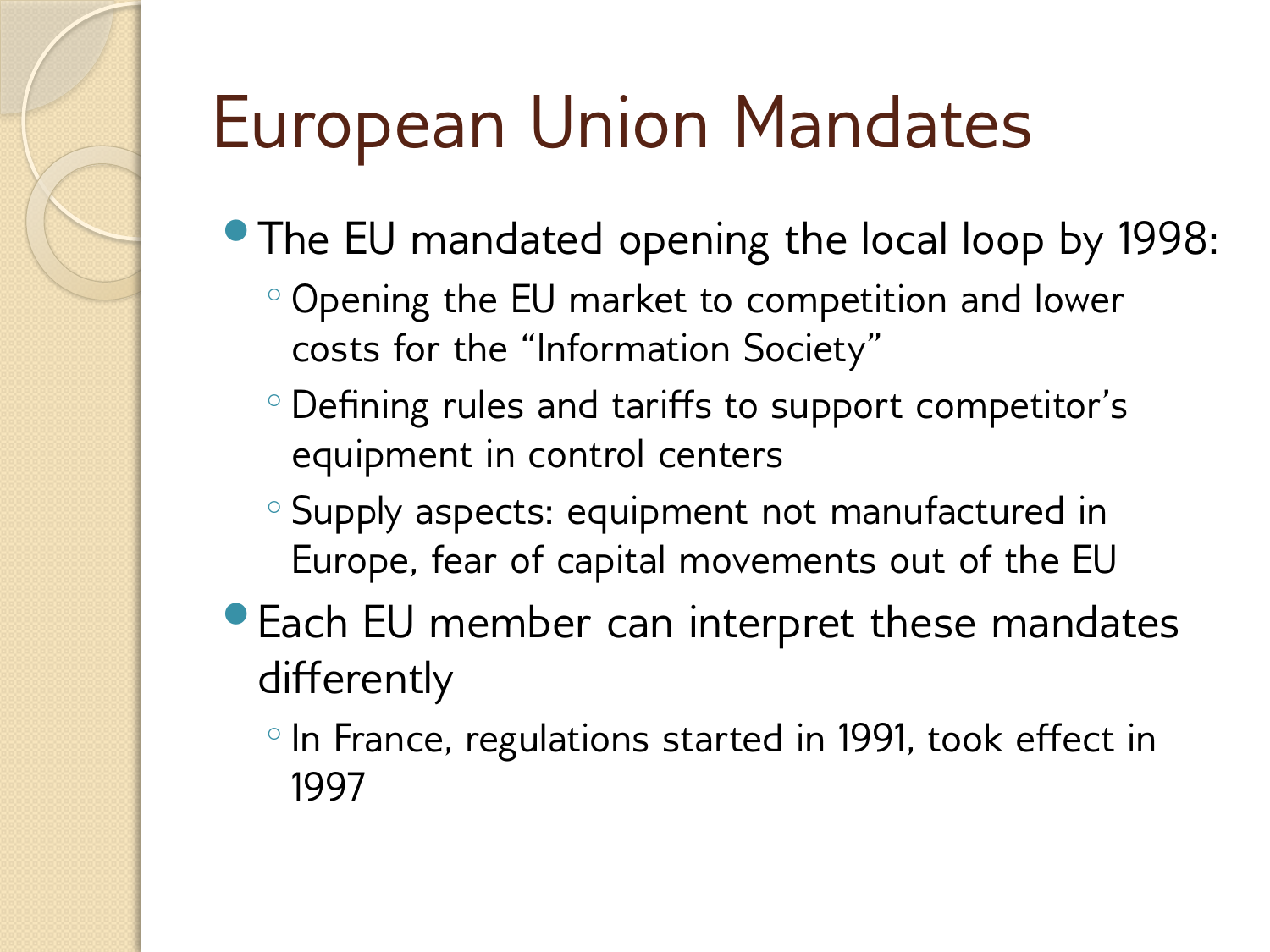

# European Union Mandates
The EU mandated opening the local loop by 1998:
Opening the EU market to competition and lower costs for the “Information Society”
Defining rules and tariffs to support competitor’s equipment in control centers
Supply aspects: equipment not manufactured in Europe, fear of capital movements out of the EU
Each EU member can interpret these mandates differently
In France, regulations started in 1991, took effect in 1997